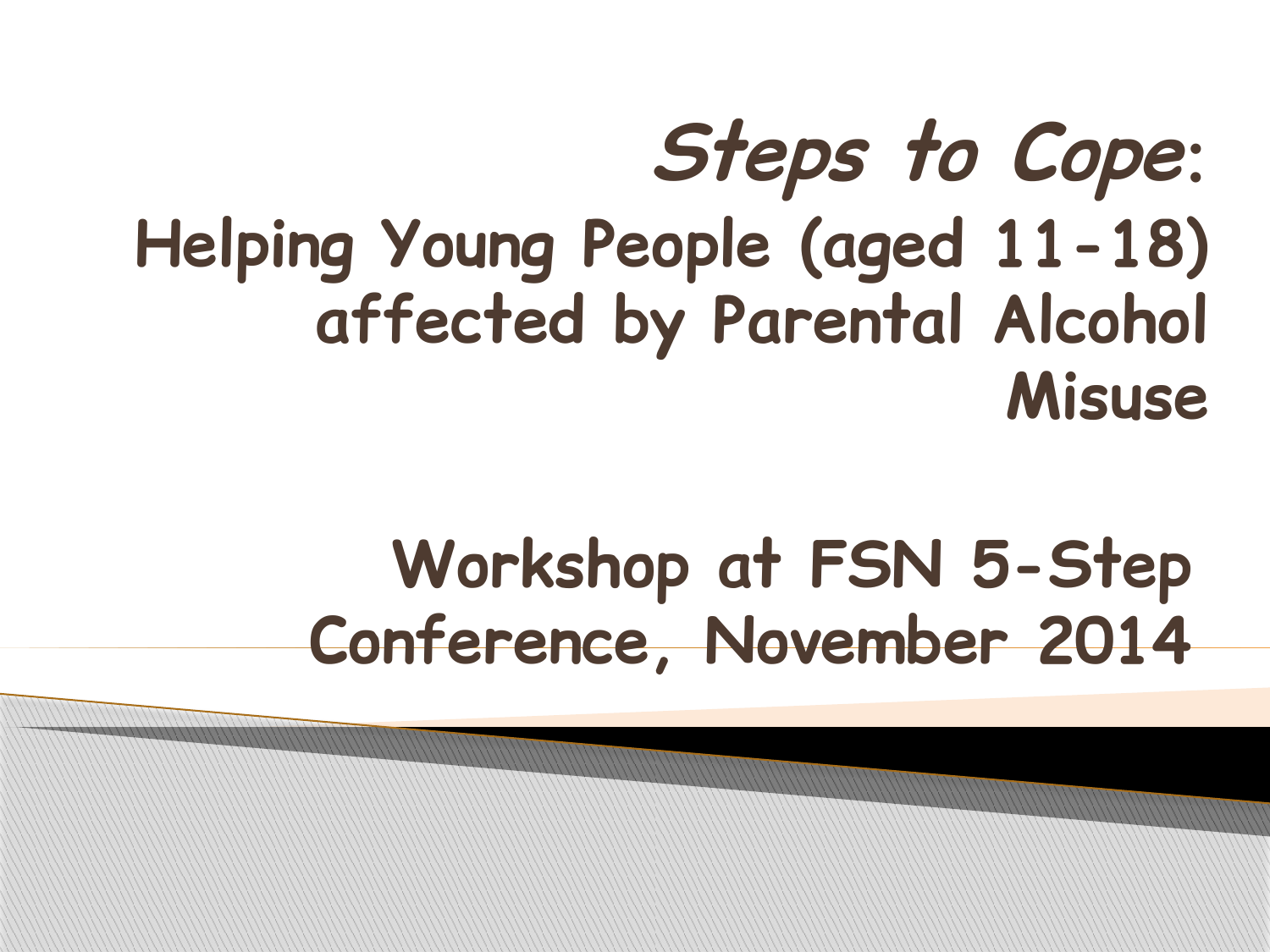

Steps to Cope:
Helping Young People (aged 11-18) affected by Parental Alcohol Misuse

# Workshop at FSN 5-Step Conference, November 2014